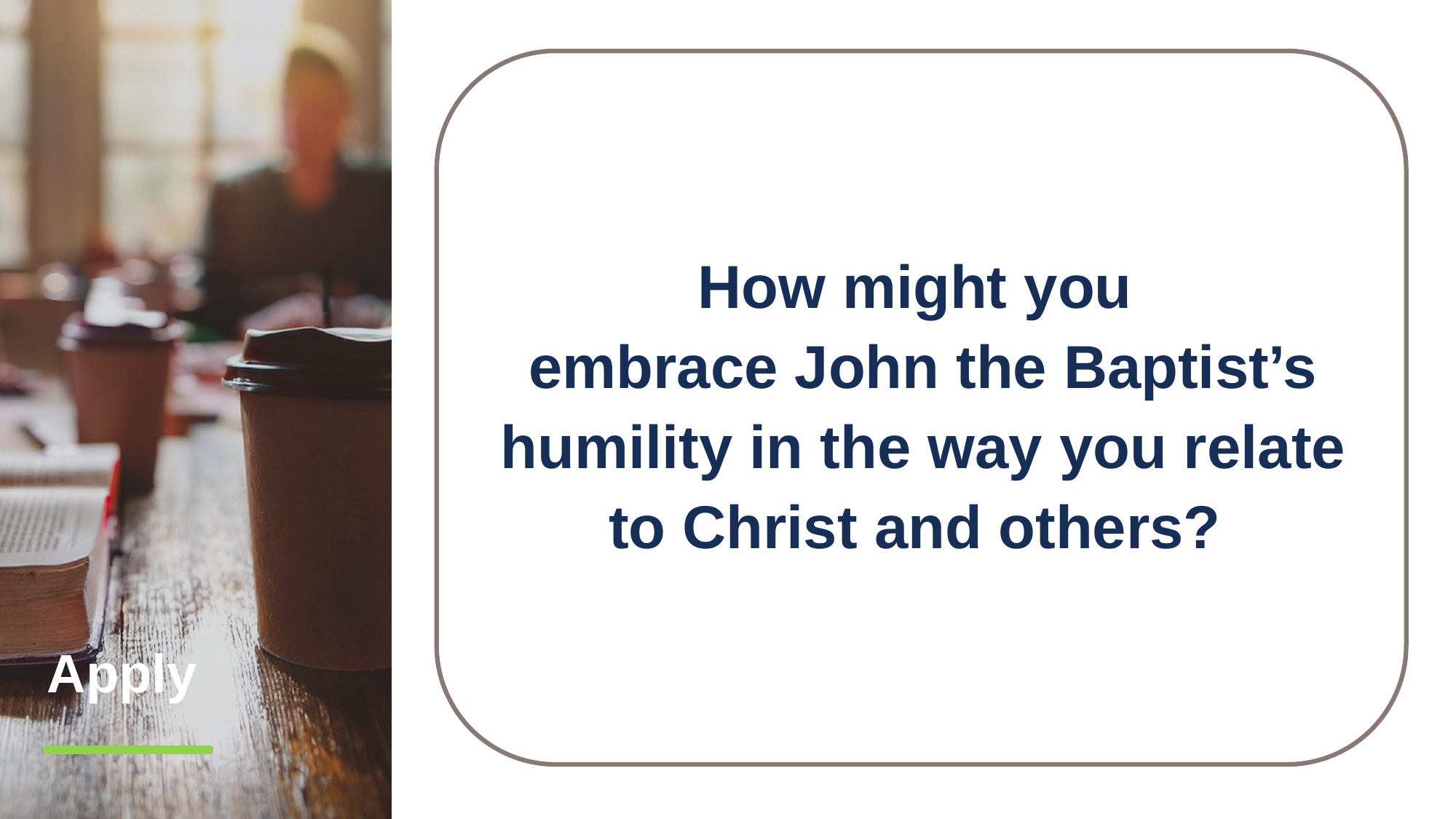

How might you
embrace John the Baptist’s humility in the way you relate to Christ and others?
# Apply